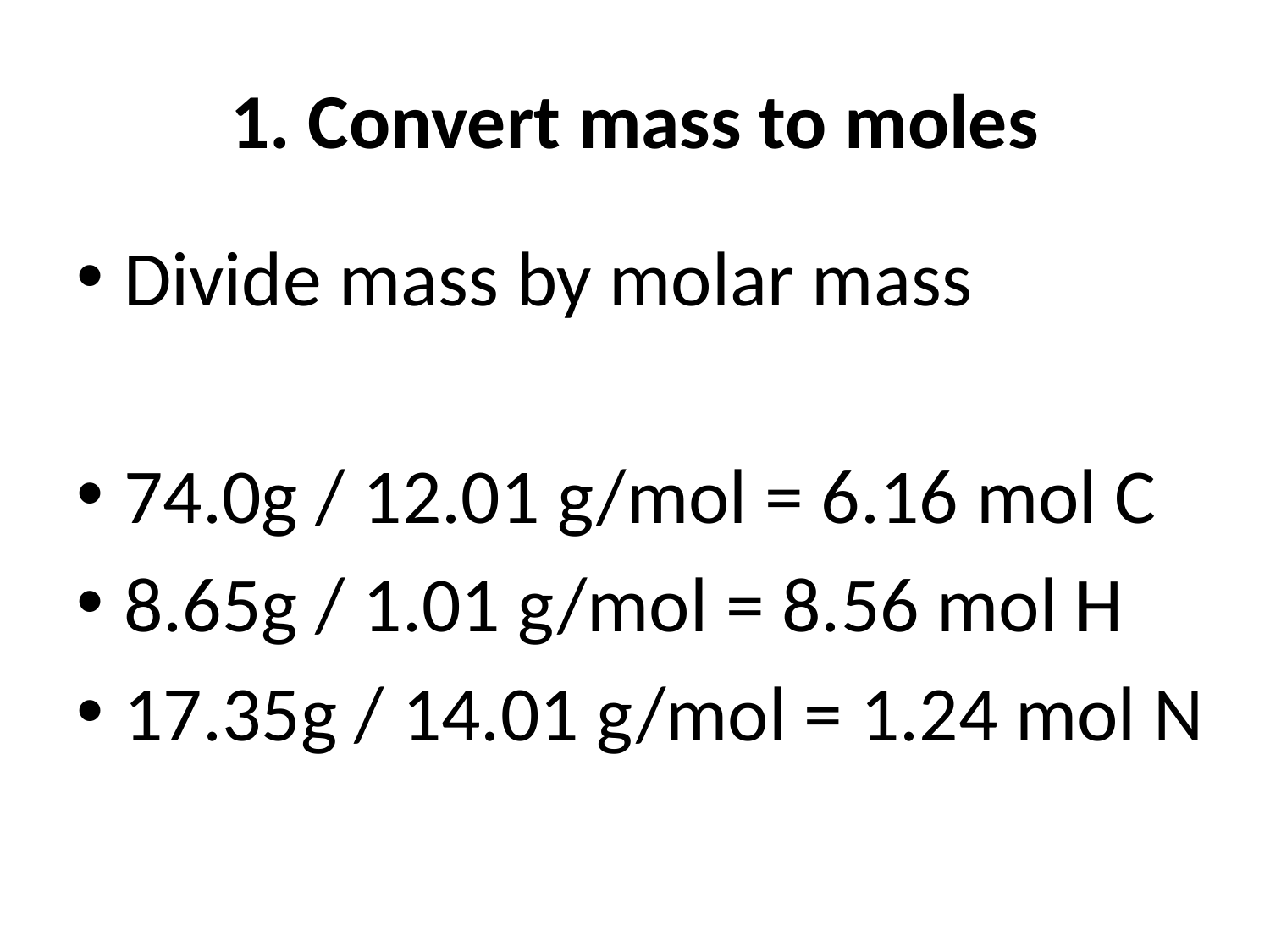

# 1. Convert mass to moles
Divide mass by molar mass

74.0g / 12.01 g/mol = 6.16 mol C
8.65g / 1.01 g/mol = 8.56 mol H
17.35g / 14.01 g/mol = 1.24 mol N